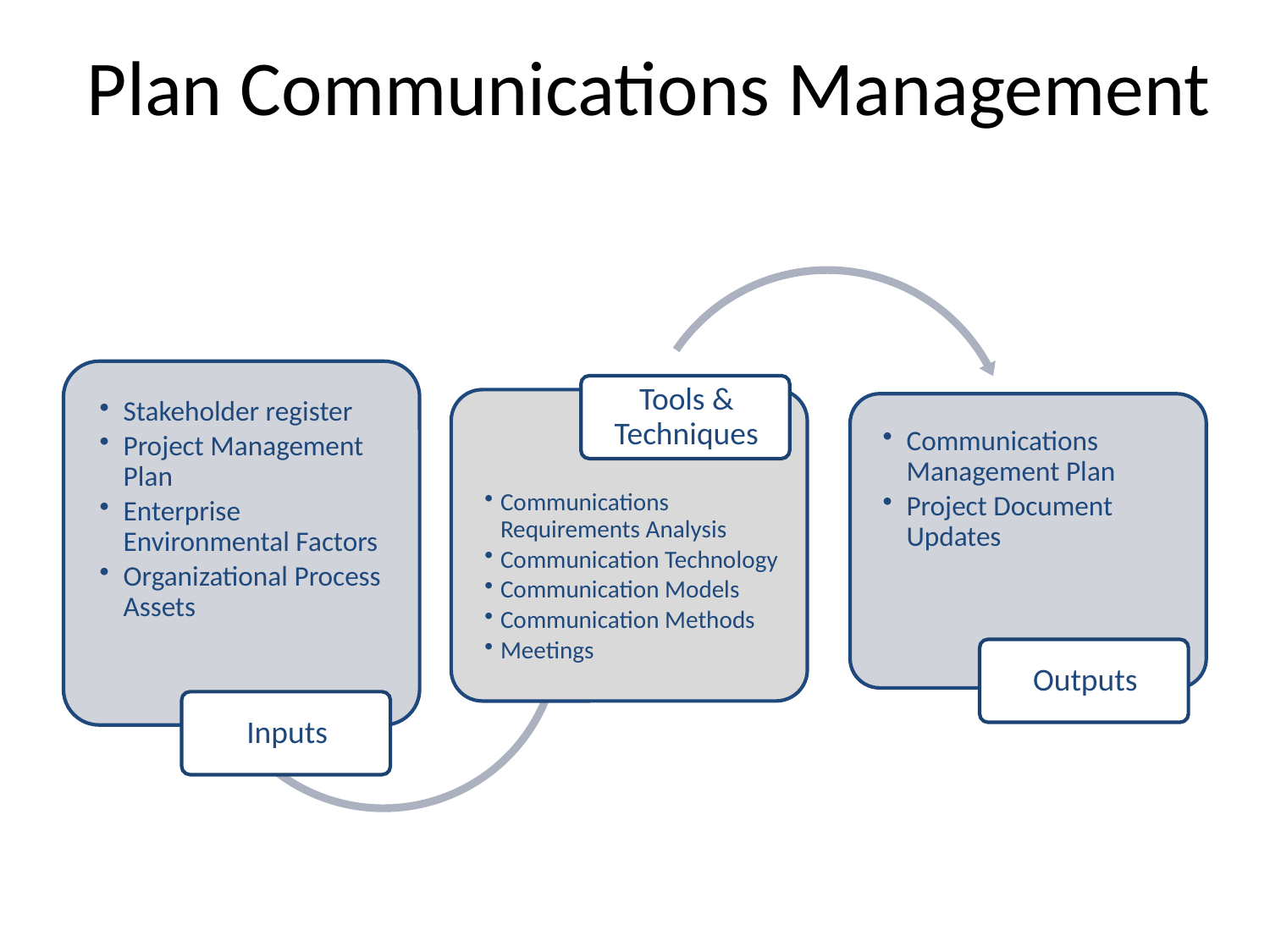

Plan Communications Management
Stakeholder register
Project Management Plan
Enterprise Environmental Factors
Organizational Process Assets
Inputs
Communications Requirements Analysis
Communication Technology
Communication Models
Communication Methods
Meetings

Tools & Techniques
Communications Management Plan
Project Document Updates
Outputs